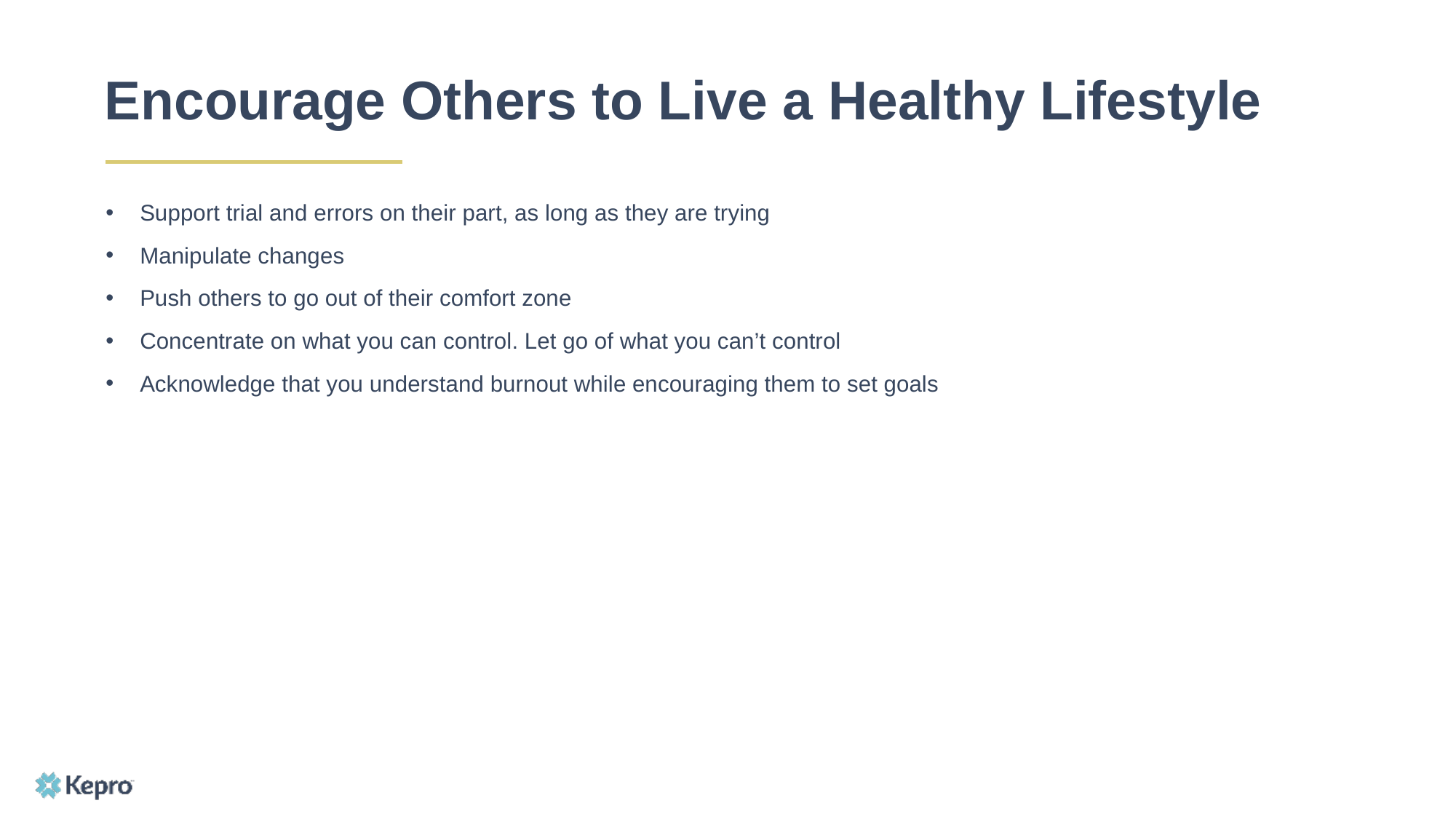

# Encourage Others to Live a Healthy Lifestyle
Support trial and errors on their part, as long as they are trying
Manipulate changes
Push others to go out of their comfort zone
Concentrate on what you can control. Let go of what you can’t control
Acknowledge that you understand burnout while encouraging them to set goals